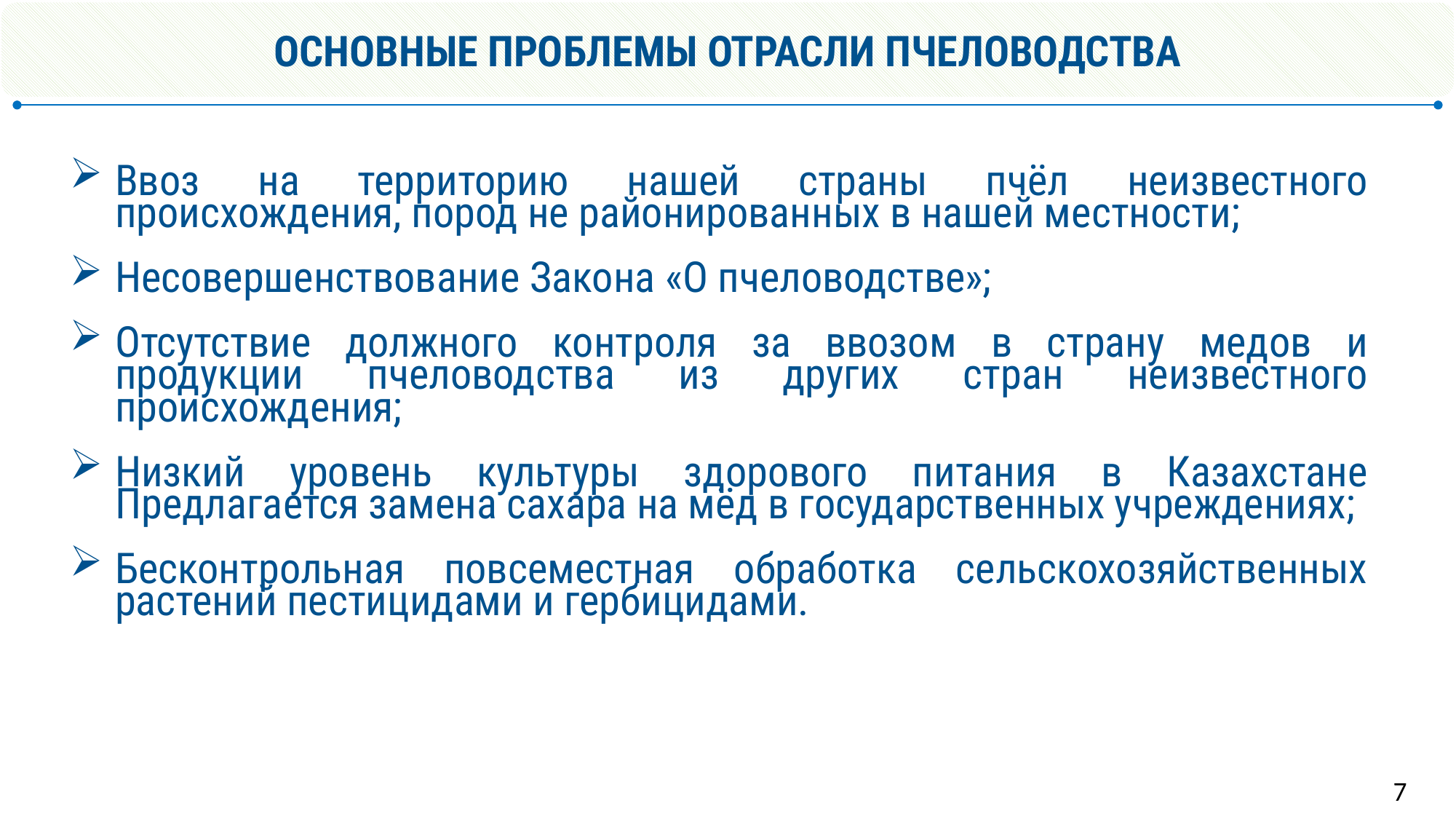

ОСНОВНЫЕ ПРОБЛЕМЫ ОТРАСЛИ ПЧЕЛОВОДСТВА
Ввоз на территорию нашей страны пчёл неизвестного происхождения, пород не районированных в нашей местности;
Несовершенствование Закона «О пчеловодстве»;
Отсутствие должного контроля за ввозом в страну медов и продукции пчеловодства из других стран неизвестного происхождения;
Низкий уровень культуры здорового питания в Казахстане Предлагается замена сахара на мёд в государственных учреждениях;
Бесконтрольная повсеместная обработка сельскохозяйственных растений пестицидами и гербицидами.
7
8